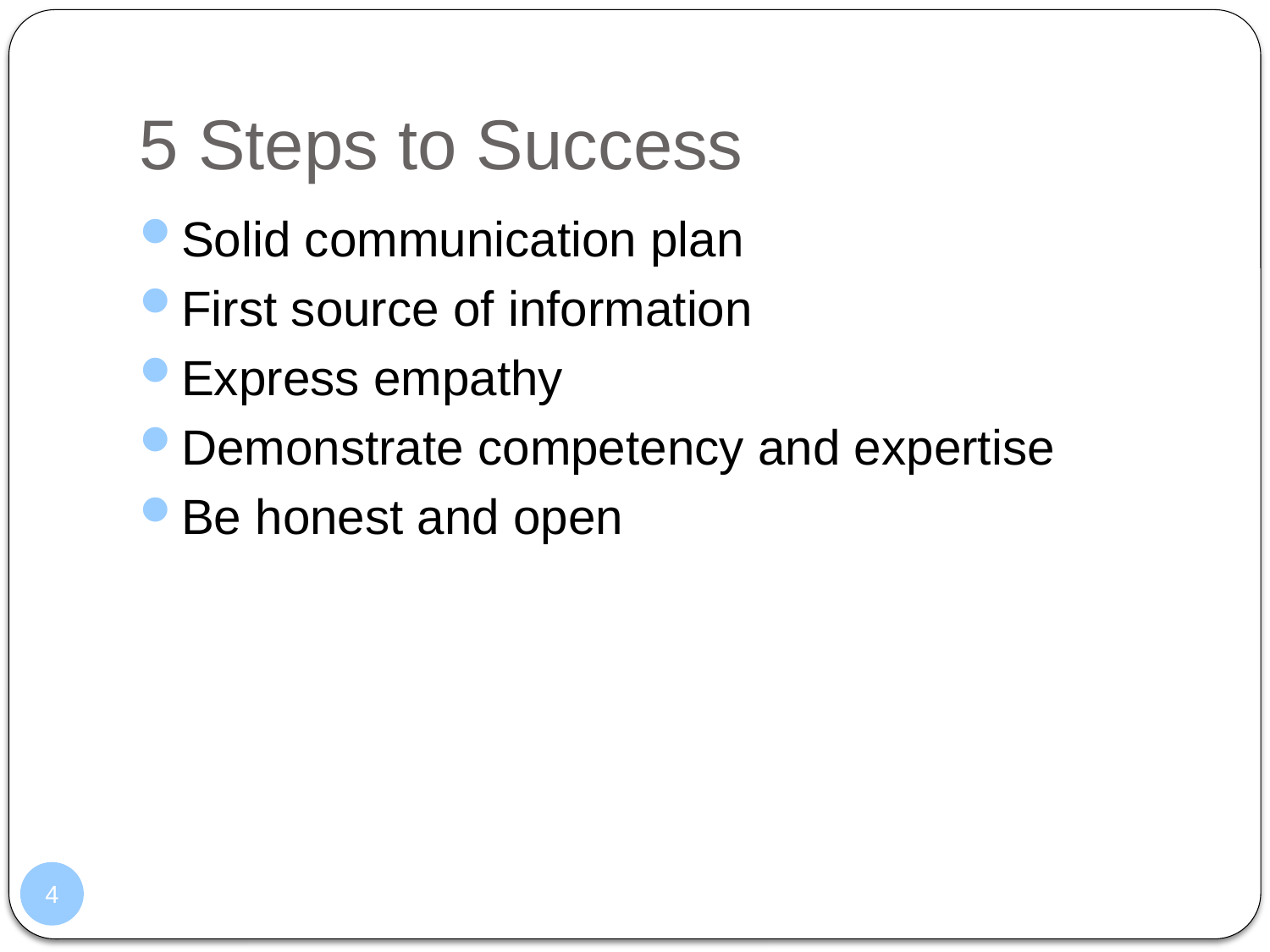

# 5 Steps to Success
Solid communication plan
First source of information
Express empathy
Demonstrate competency and expertise
Be honest and open

4